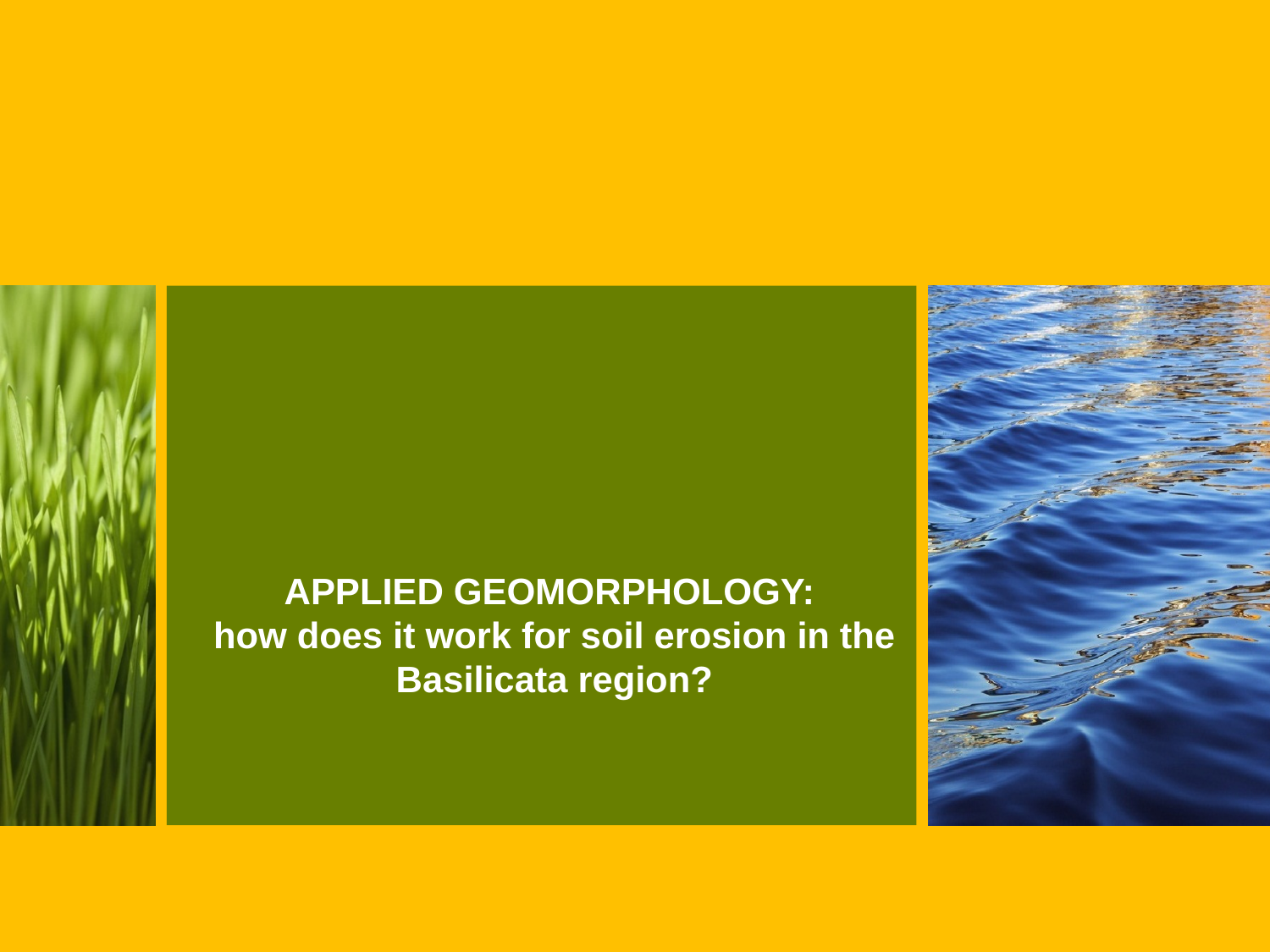

# APPLIED GEOMORPHOLOGY: how does it work for soil erosion in the Basilicata region?